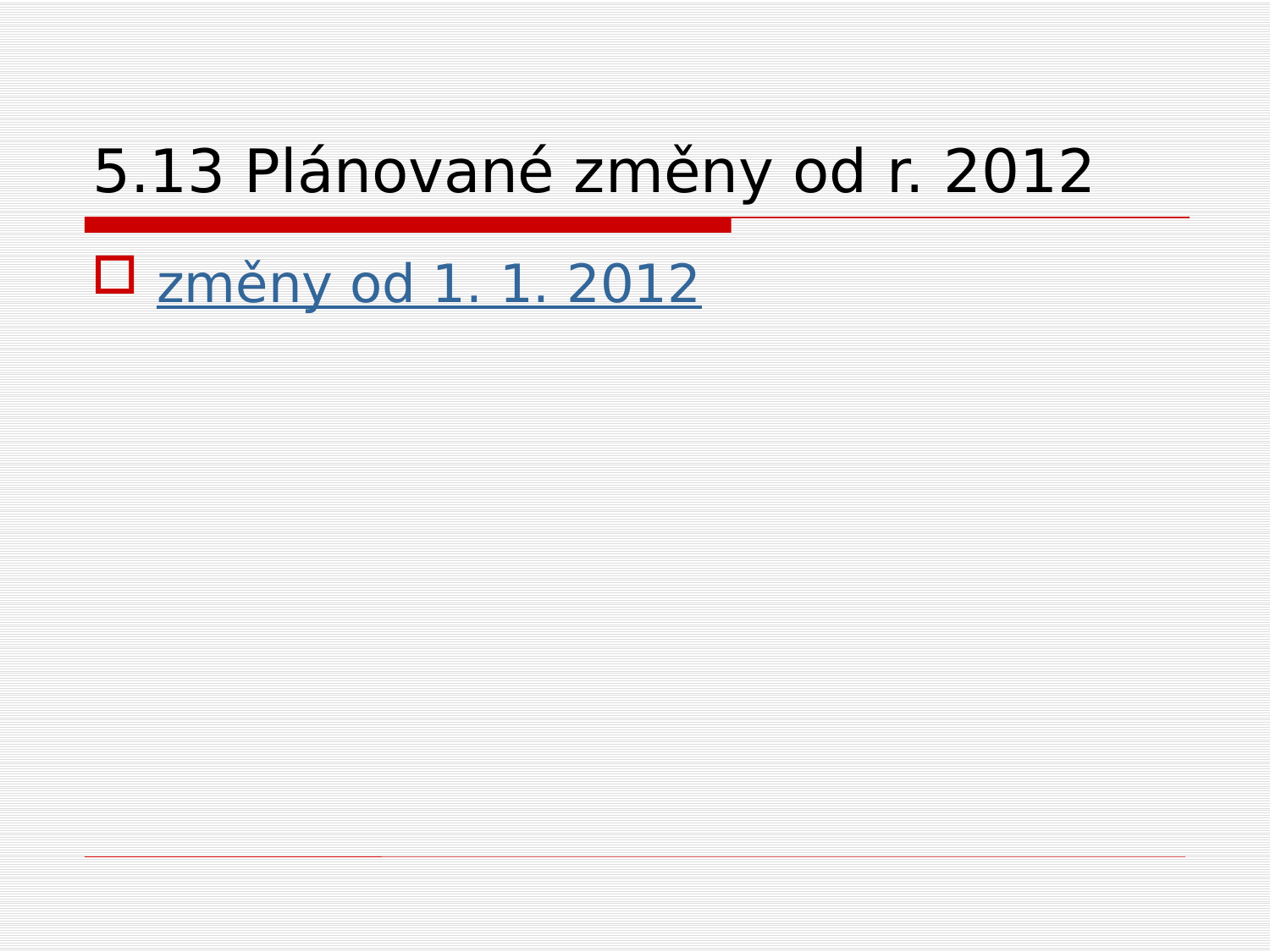

# 5.13 Plánované změny od r. 2012
změny od 1. 1. 2012